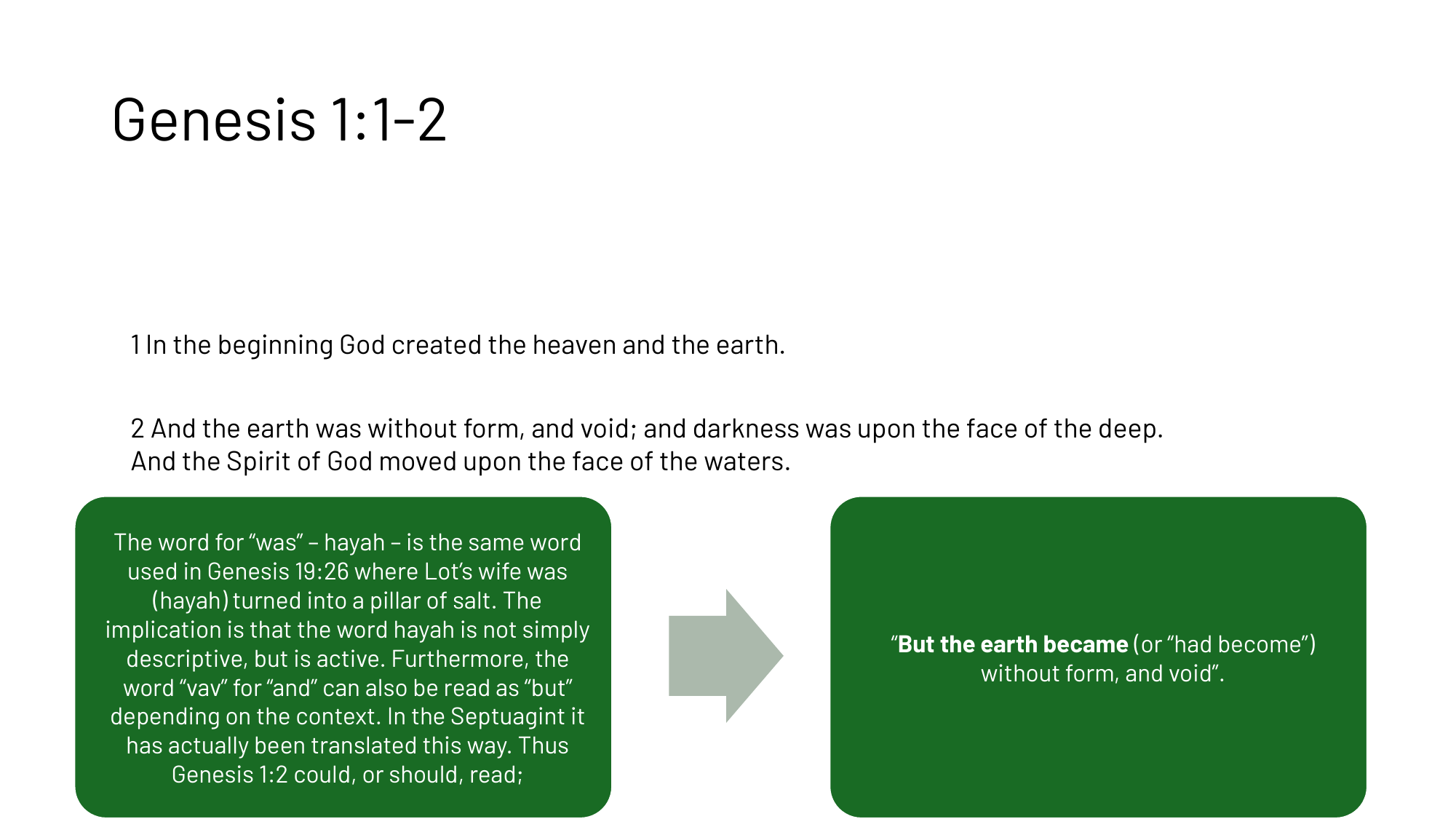

# Genesis 1:1-2
The word for “was” – hayah – is the same word used in Genesis 19:26 where Lot’s wife was (hayah) turned into a pillar of salt. The implication is that the word hayah is not simply descriptive, but is active. Furthermore, the word “vav” for “and” can also be read as “but” depending on the context. In the Septuagint it has actually been translated this way. Thus Genesis 1:2 could, or should, read;

“But the earth became (or “had become”) without form, and void”.
1 In the beginning God created the heaven and the earth.

2 And the earth was without form, and void; and darkness was upon the face of the deep. And the Spirit of God moved upon the face of the waters.